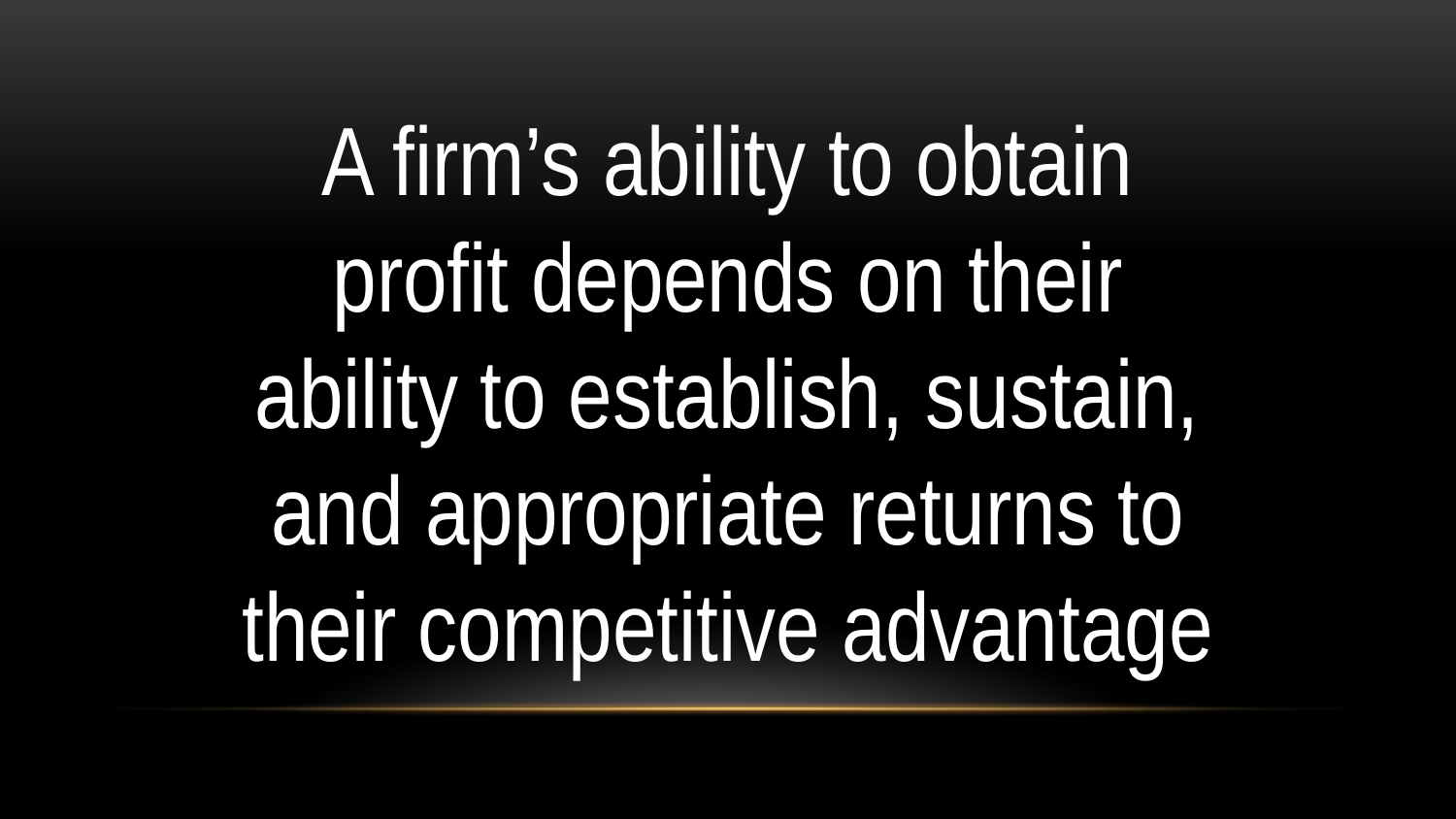

# A firm’s ability to obtain profit depends on their ability to establish, sustain, and appropriate returns to their competitive advantage